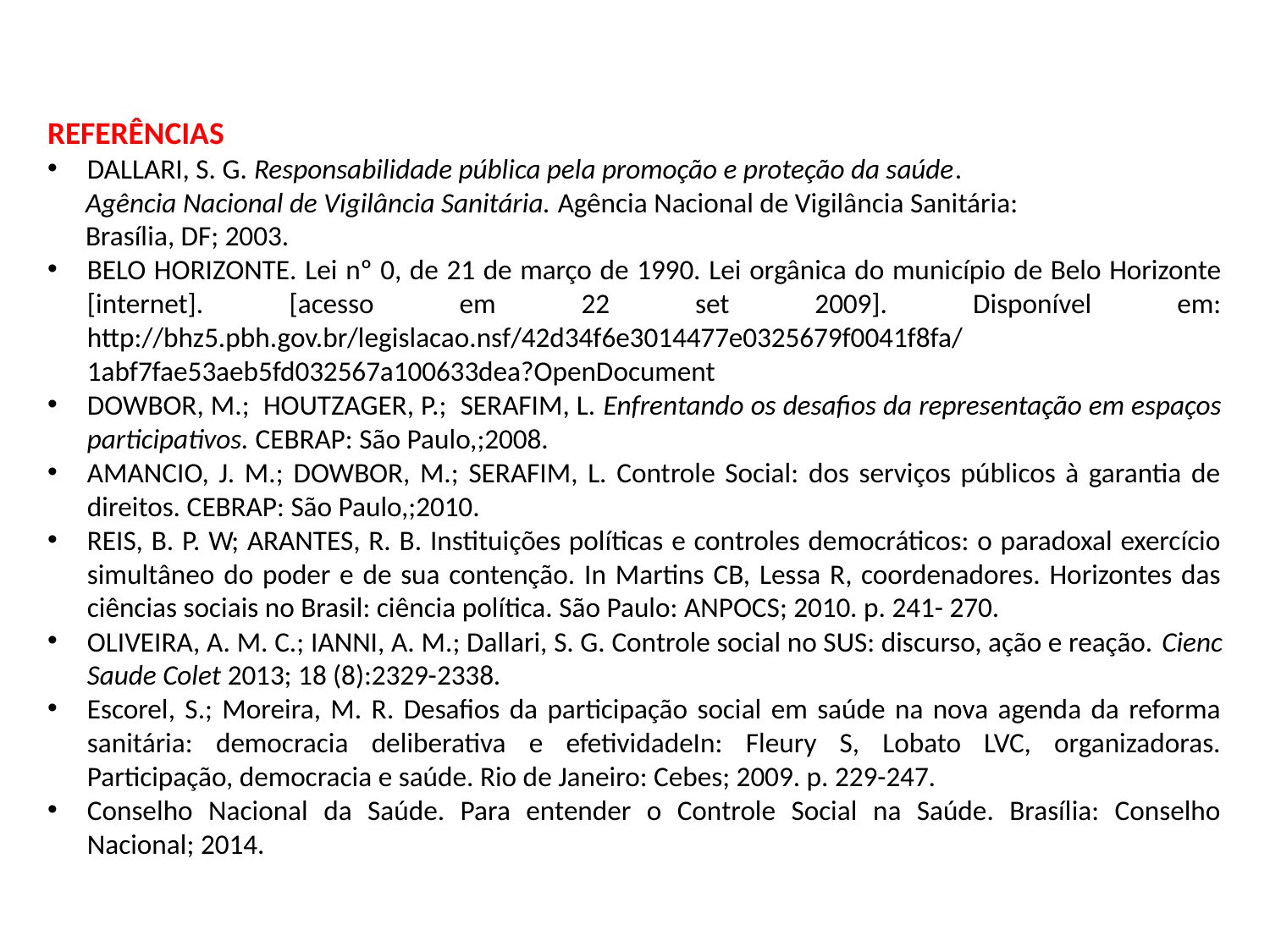

REFERÊNCIAS
DALLARI, S. G. Responsabilidade pública pela promoção e proteção da saúde.
      Agência Nacional de Vigilância Sanitária. Agência Nacional de Vigilância Sanitária:
      Brasília, DF; 2003.
BELO HORIZONTE. Lei nº 0, de 21 de março de 1990. Lei orgânica do município de Belo Horizonte [internet]. [acesso em 22 set 2009]. Disponível em: http://bhz5.pbh.gov.br/legislacao.nsf/42d34f6e3014477e0325679f0041f8fa/1abf7fae53aeb5fd032567a100633dea?OpenDocument
DOWBOR, M.;  HOUTZAGER, P.;  SERAFIM, L. Enfrentando os desafios da representação em espaços participativos. CEBRAP: São Paulo,;2008.
AMANCIO, J. M.; DOWBOR, M.; SERAFIM, L. Controle Social: dos serviços públicos à garantia de direitos. CEBRAP: São Paulo,;2010.
REIS, B. P. W; ARANTES, R. B. Instituições políticas e controles democráticos: o paradoxal exercício simultâneo do poder e de sua contenção. In Martins CB, Lessa R, coordenadores. Horizontes das ciências sociais no Brasil: ciência política. São Paulo: ANPOCS; 2010. p. 241- 270.
OLIVEIRA, A. M. C.; IANNI, A. M.; Dallari, S. G. Controle social no SUS: discurso, ação e reação. Cienc Saude Colet 2013; 18 (8):2329-2338.
Escorel, S.; Moreira, M. R. Desafios da participação social em saúde na nova agenda da reforma sanitária: democracia deliberativa e efetividadeIn: Fleury S, Lobato LVC, organizadoras. Participação, democracia e saúde. Rio de Janeiro: Cebes; 2009. p. 229-247.
Conselho Nacional da Saúde. Para entender o Controle Social na Saúde. Brasília: Conselho Nacional; 2014.